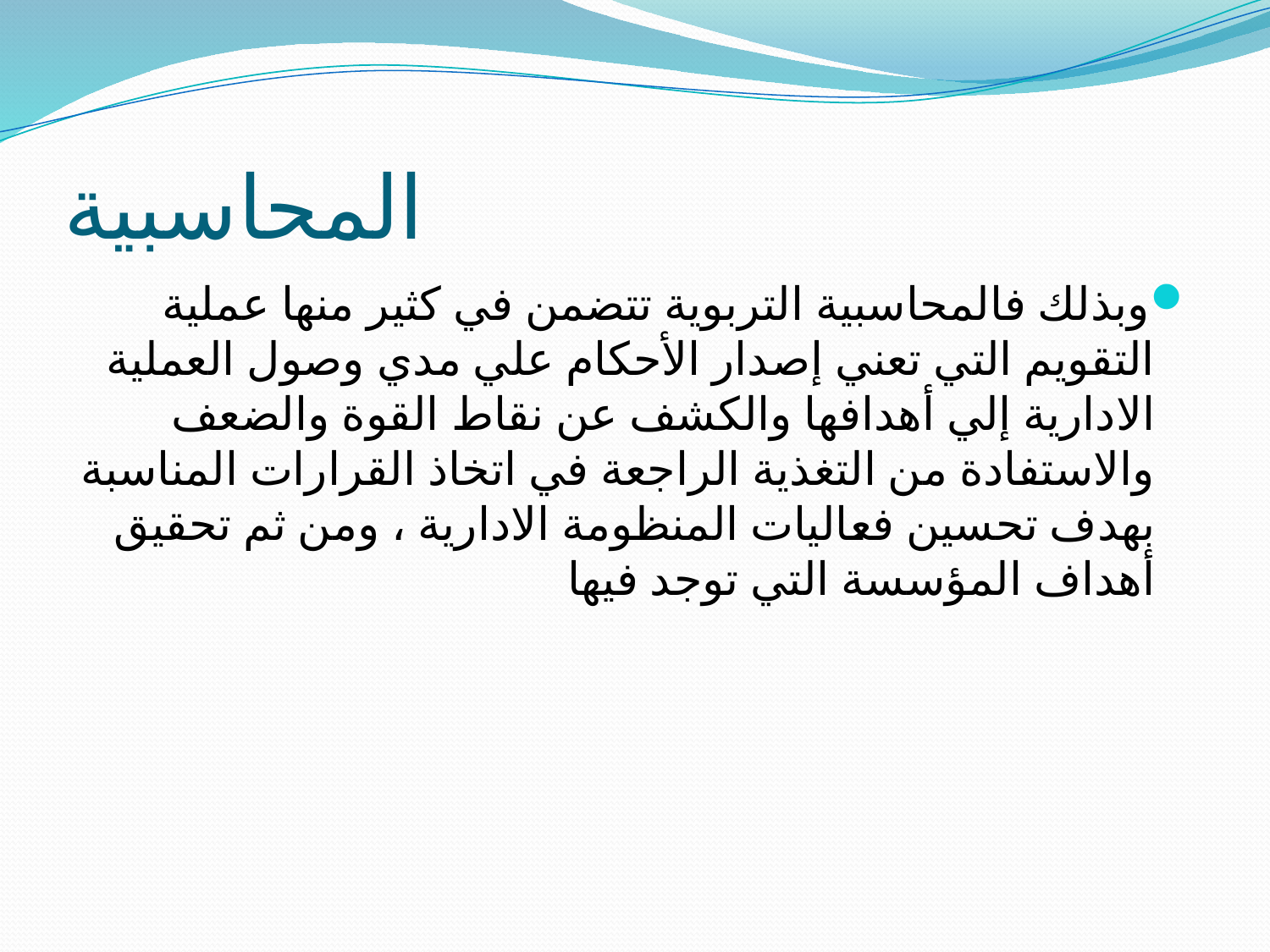

# المحاسبية
وبذلك فالمحاسبية التربوية تتضمن في كثير منها عملية التقويم التي تعني إصدار الأحكام علي مدي وصول العملية الادارية إلي أهدافها والكشف عن نقاط القوة والضعف والاستفادة من التغذية الراجعة في اتخاذ القرارات المناسبة بهدف تحسين فعاليات المنظومة الادارية ، ومن ثم تحقيق أهداف المؤسسة التي توجد فيها